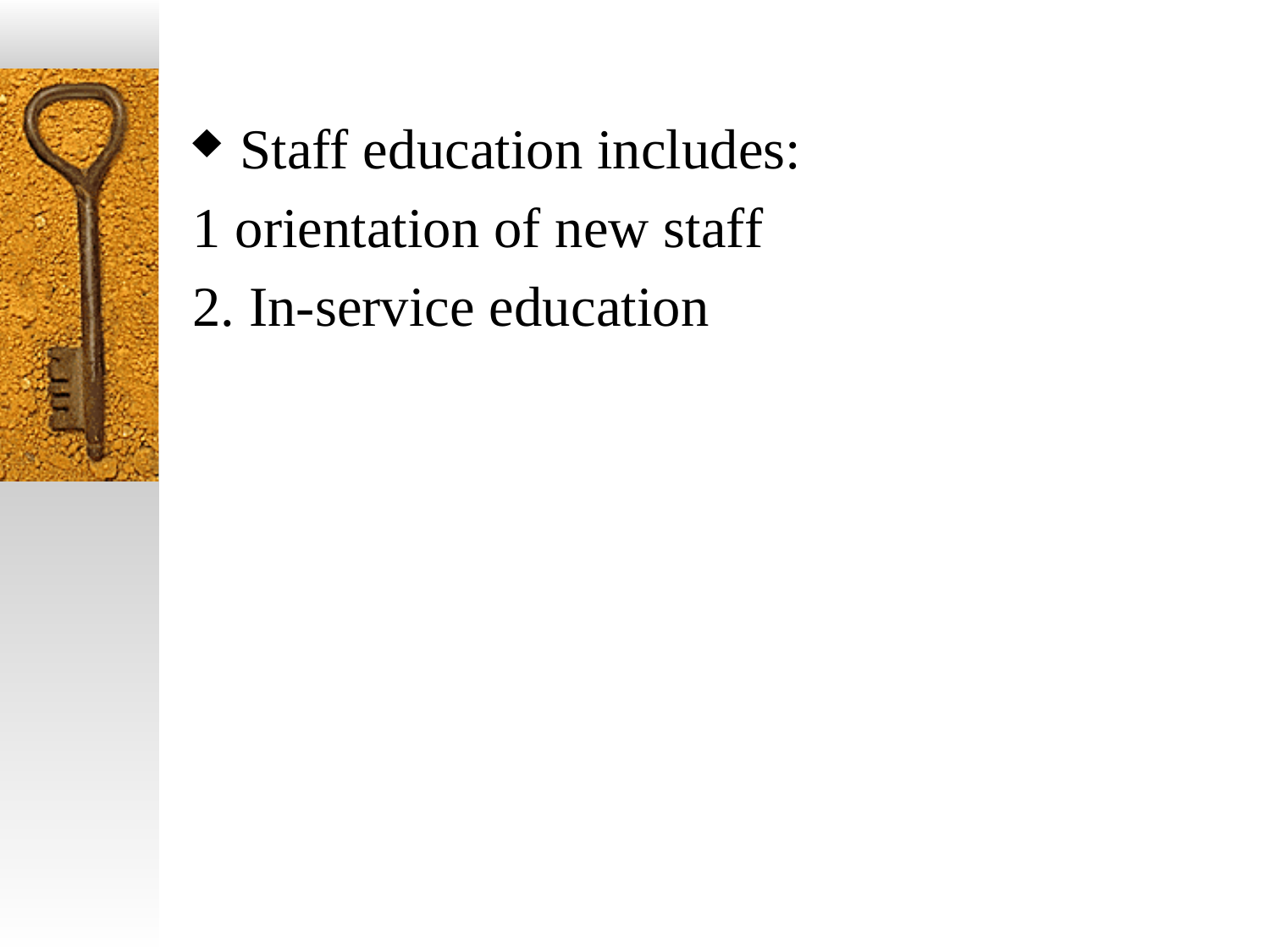

Staff education includes:
1 orientation of new staff
2. In-service education